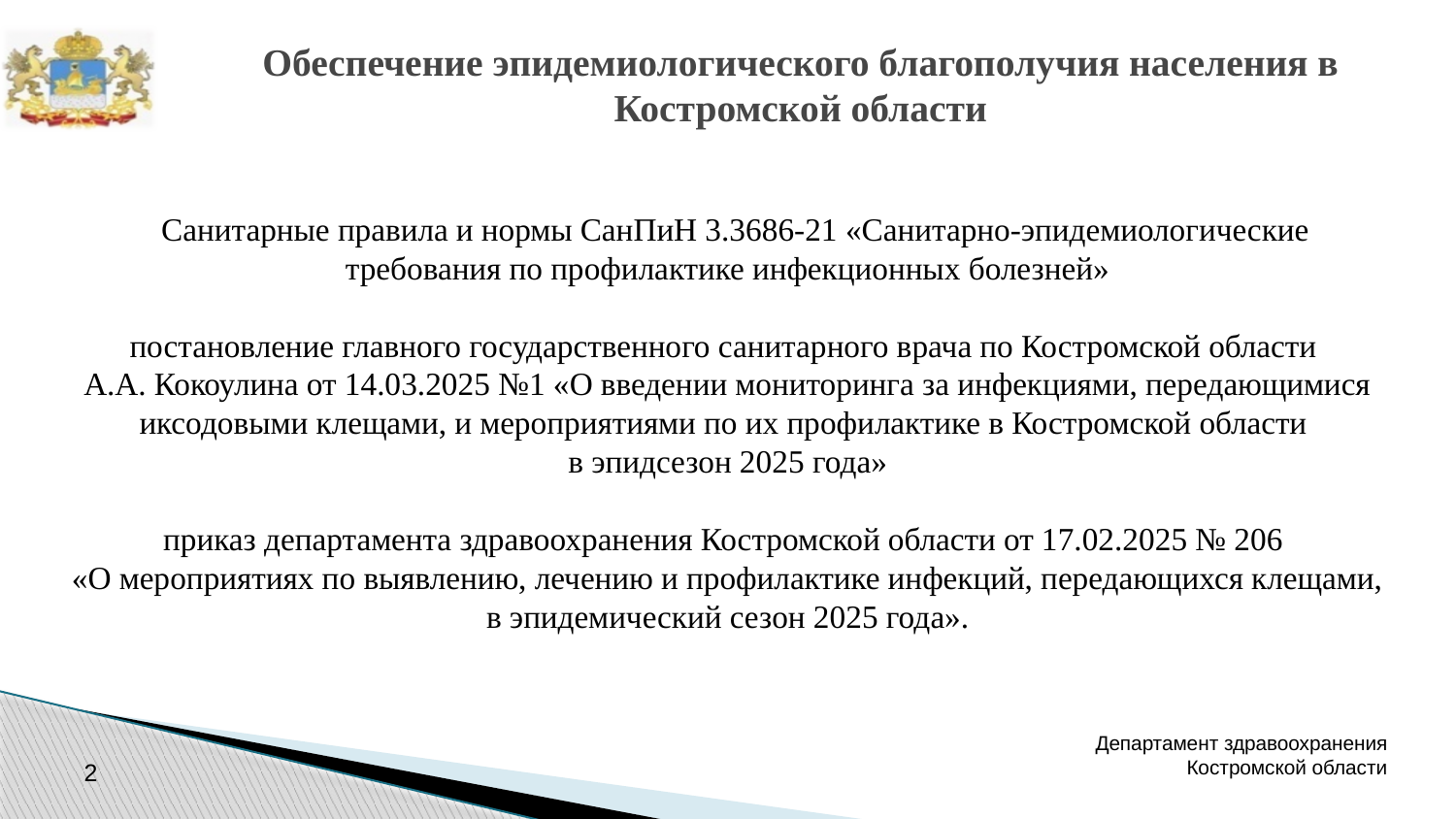

# Обеспечение эпидемиологического благополучия населения в Костромской области

  Санитарные правила и нормы СанПиН 3.3686-21 «Санитарно-эпидемиологические требования по профилактике инфекционных болезней»

постановление главного государственного санитарного врача по Костромской области
А.А. Кокоулина от 14.03.2025 №1 «О введении мониторинга за инфекциями, передающимися иксодовыми клещами, и мероприятиями по их профилактике в Костромской области
в эпидсезон 2025 года»

приказ департамента здравоохранения Костромской области от 17.02.2025 № 206
«О мероприятиях по выявлению, лечению и профилактике инфекций, передающихся клещами, в эпидемический сезон 2025 года».

Департамент здравоохранения Костромской области
2